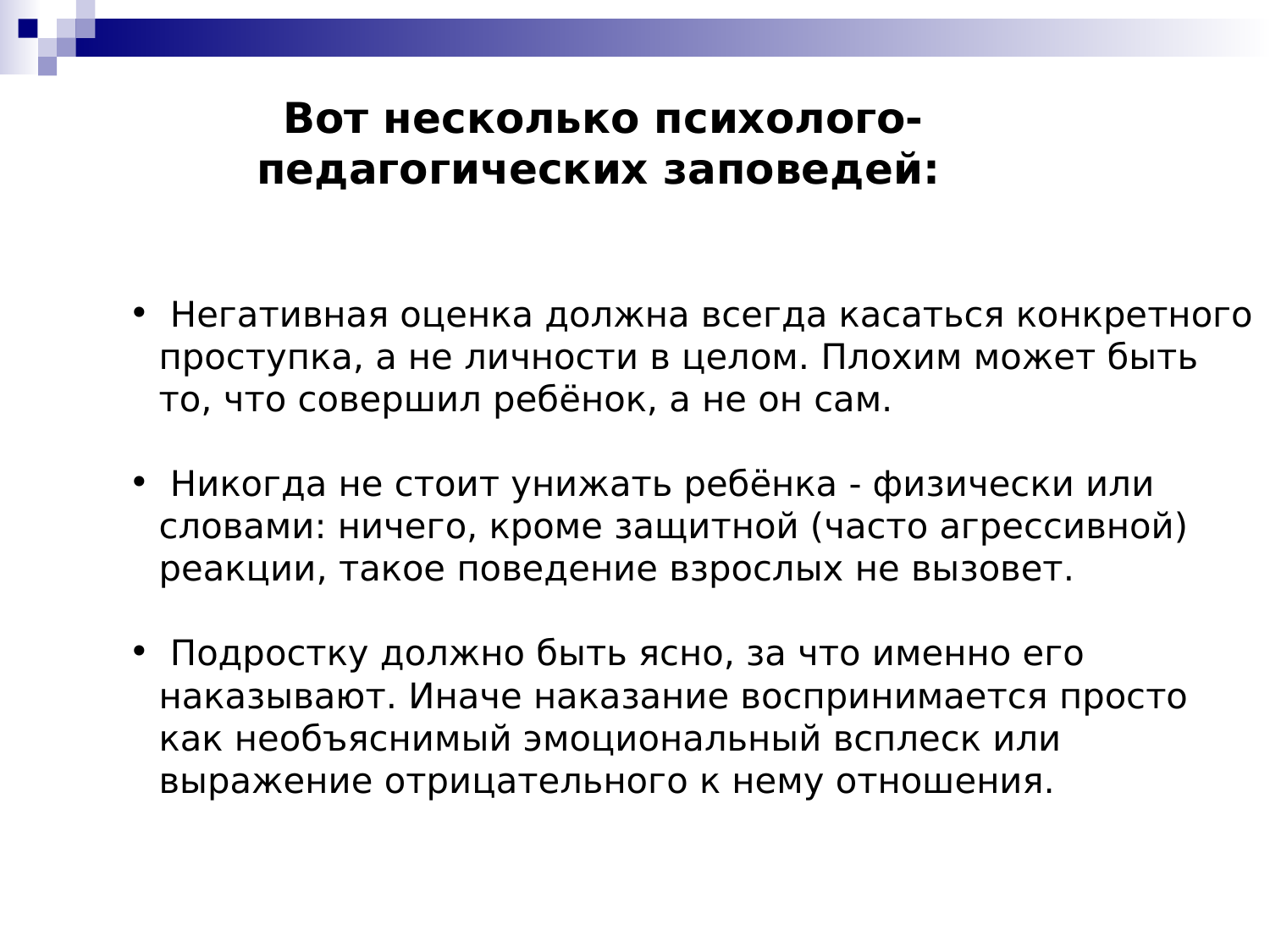

Вот несколько психолого-педагогических заповедей:
 Негативная оценка должна всегда касаться конкретного проступка, а не личности в целом. Плохим может быть то, что совершил ребёнок, а не он сам.

 Никогда не стоит унижать ребёнка - физически или словами: ничего, кроме защитной (часто агрессивной) реакции, такое поведение взрослых не вызовет.

 Подростку должно быть ясно, за что именно его наказывают. Иначе наказание воспринимается просто как необъяснимый эмоциональный всплеск или выражение отрицательного к нему отношения.